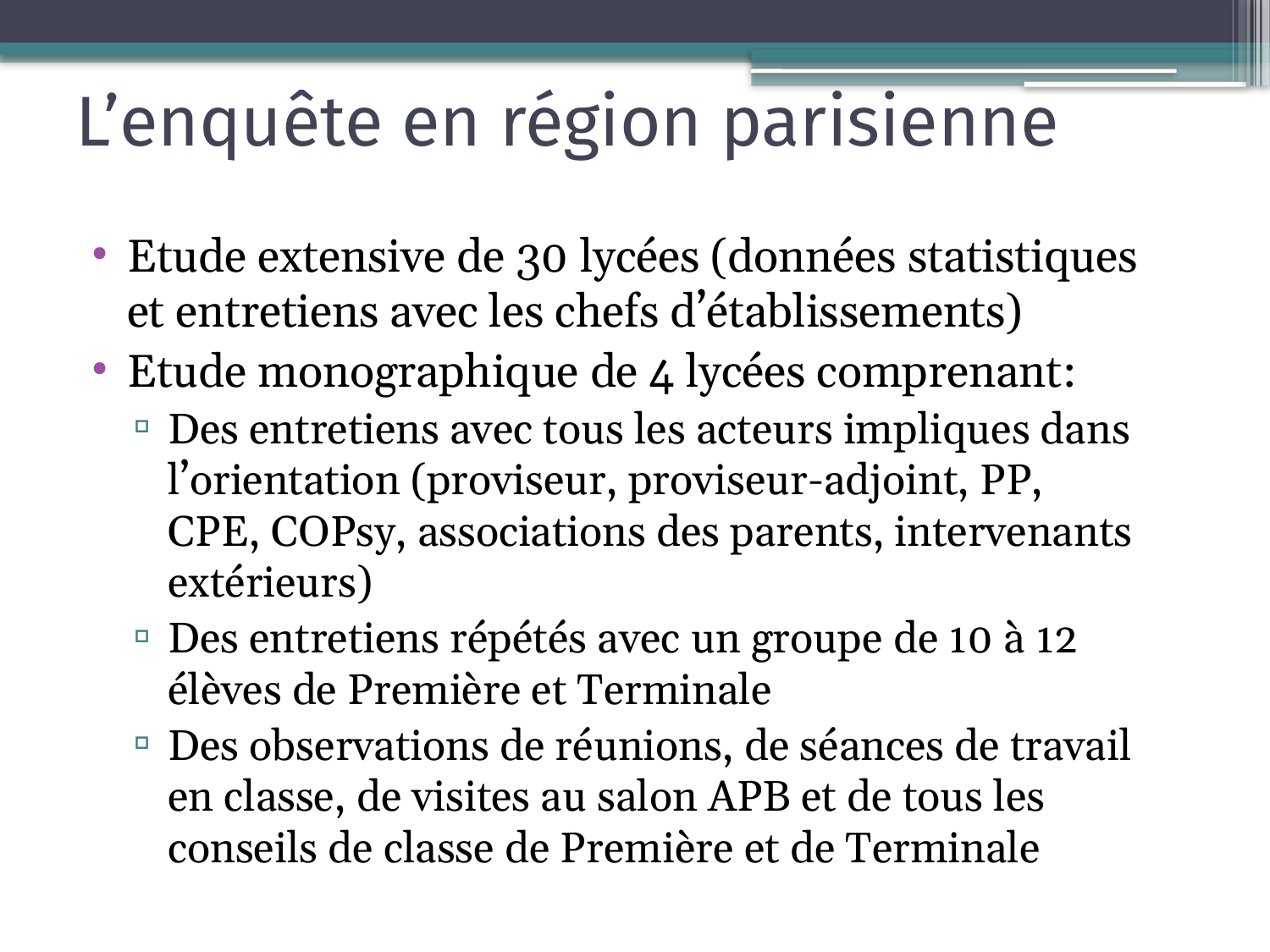

# L’enquête en région parisienne
Etude extensive de 30 lycées (données statistiques et entretiens avec les chefs d’établissements)
Etude monographique de 4 lycées comprenant:
Des entretiens avec tous les acteurs impliques dans l’orientation (proviseur, proviseur-adjoint, PP, CPE, COPsy, associations des parents, intervenants extérieurs)
Des entretiens répétés avec un groupe de 10 à 12 élèves de Première et Terminale
Des observations de réunions, de séances de travail en classe, de visites au salon APB et de tous les conseils de classe de Première et de Terminale